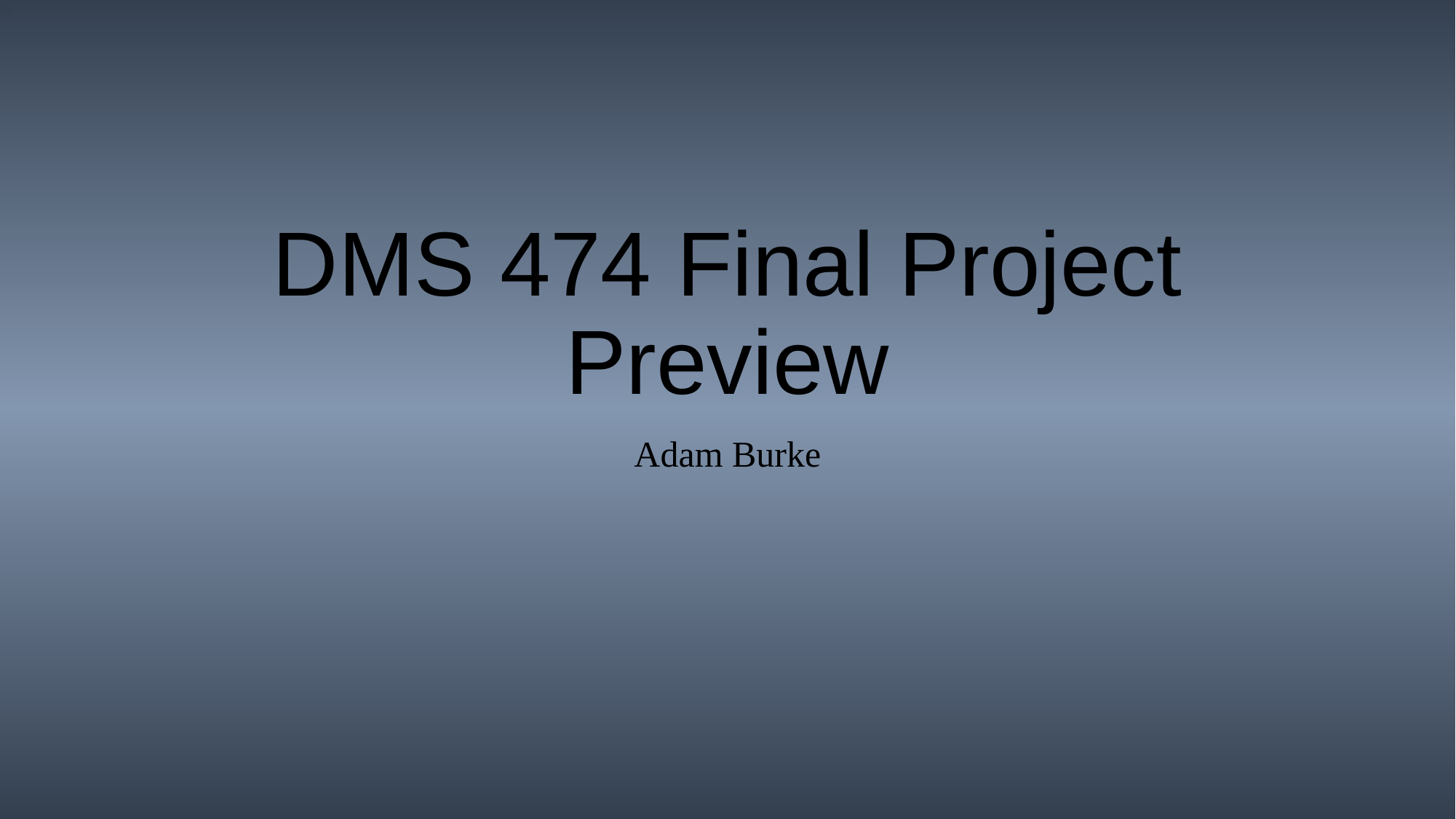

# DMS 474 Final Project Preview
Adam Burke